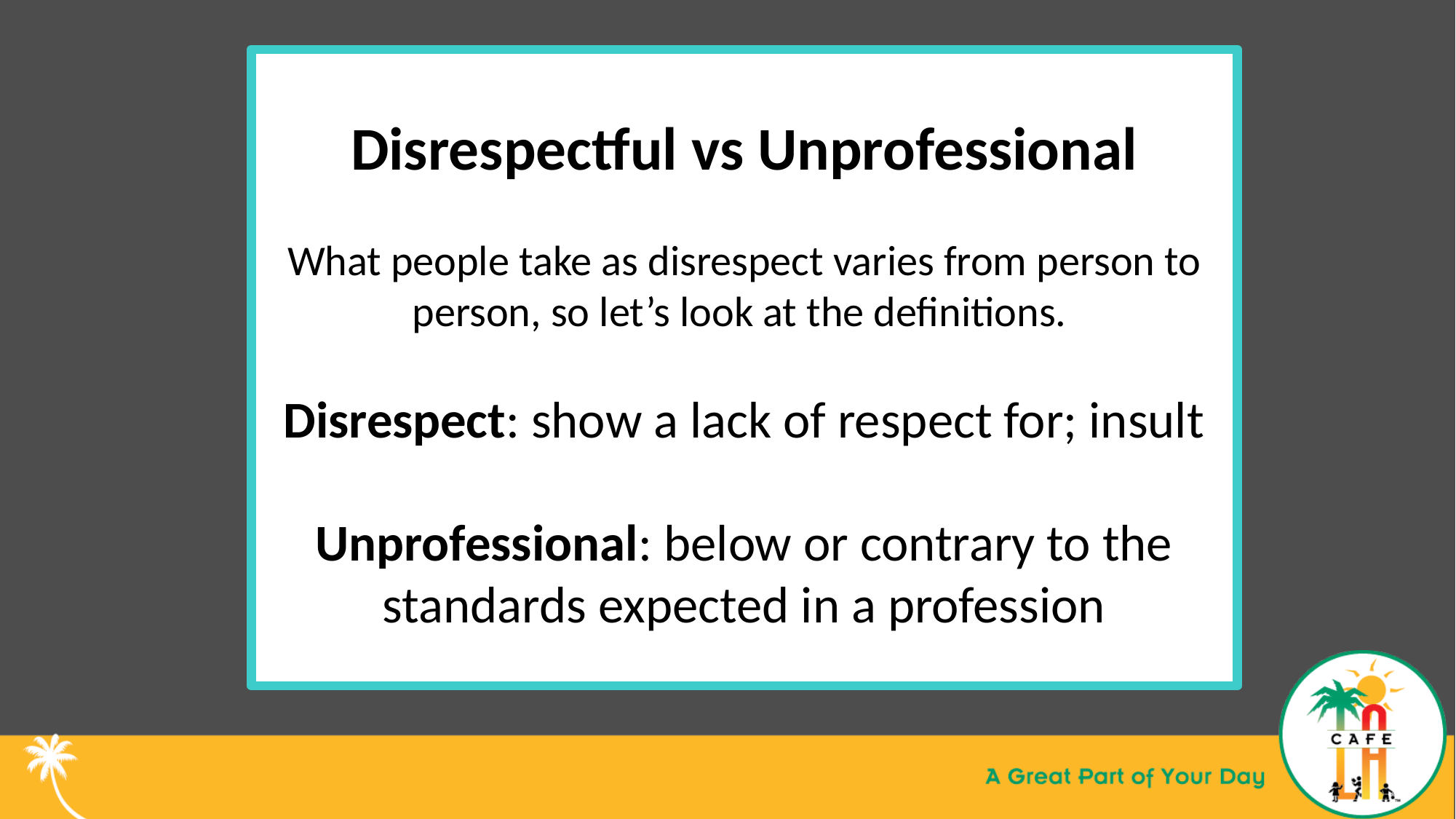

Disrespectful vs Unprofessional

What people take as disrespect varies from person to person, so let’s look at the definitions.

Disrespect: show a lack of respect for; insult

Unprofessional: below or contrary to the standards expected in a profession